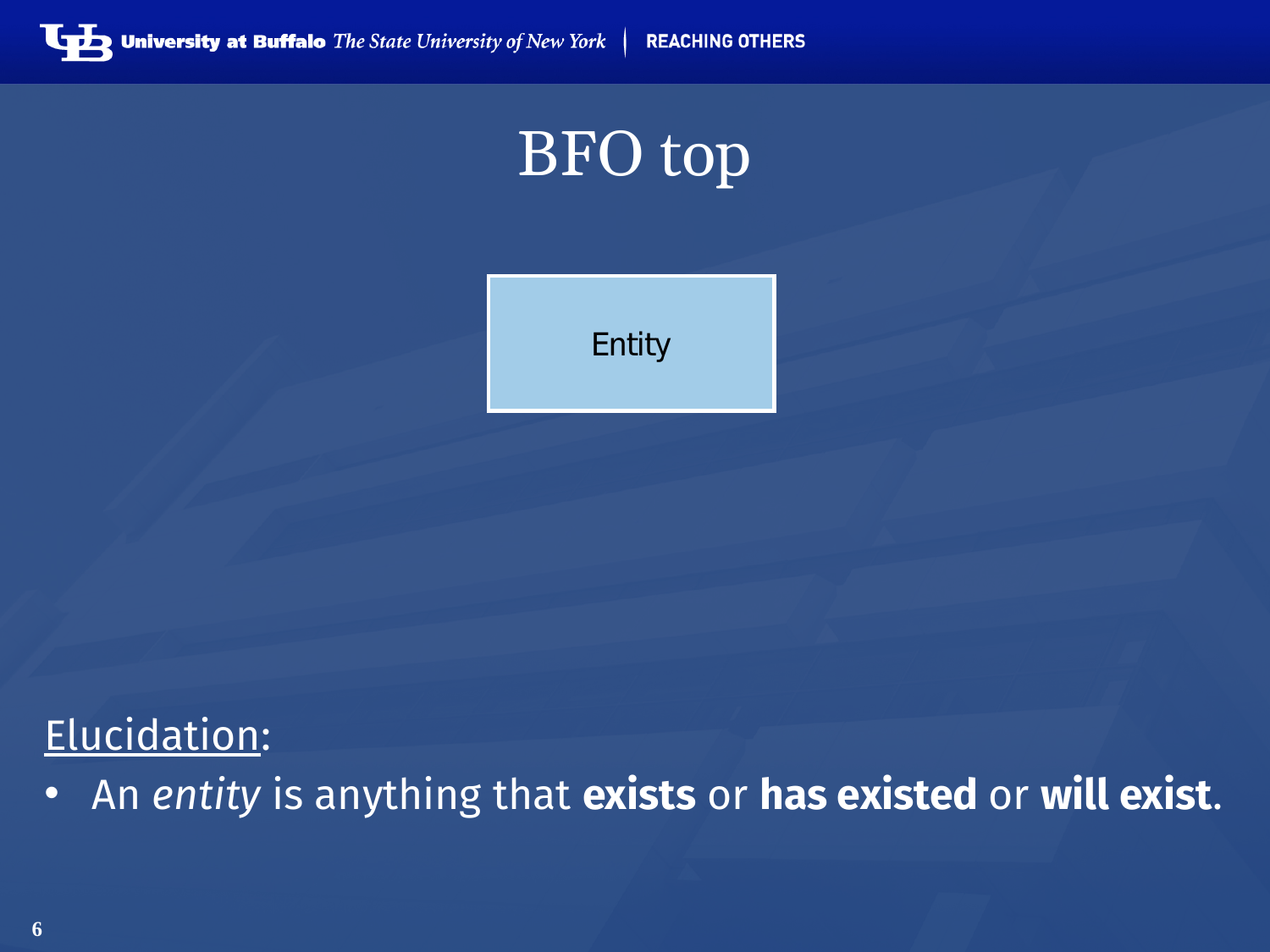

6
# BFO top
Entity
Elucidation:
An entity is anything that exists or has existed or will exist.